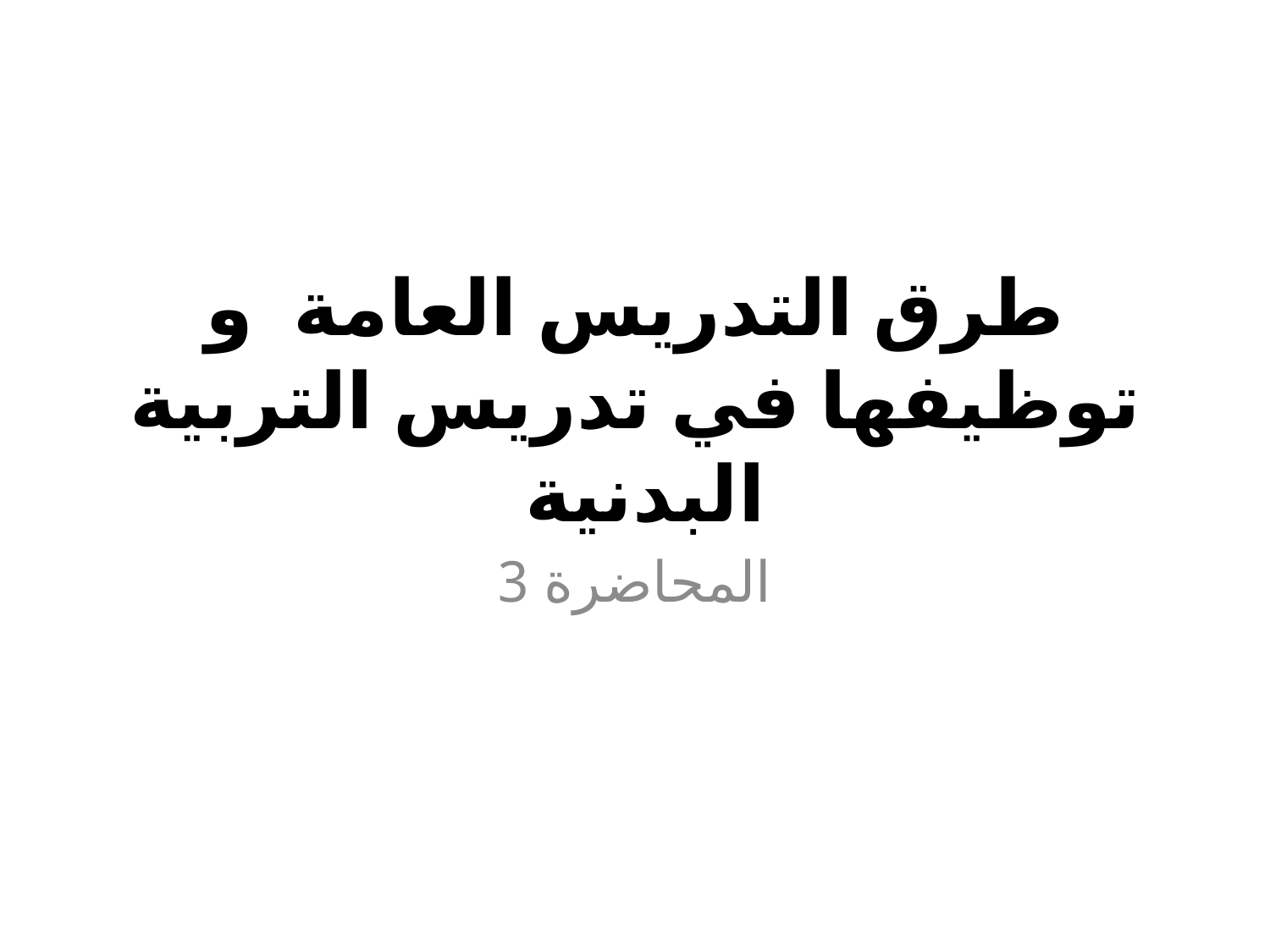

# طرق التدريس العامة  و توظيفها في تدريس التربية البدنية
المحاضرة 3